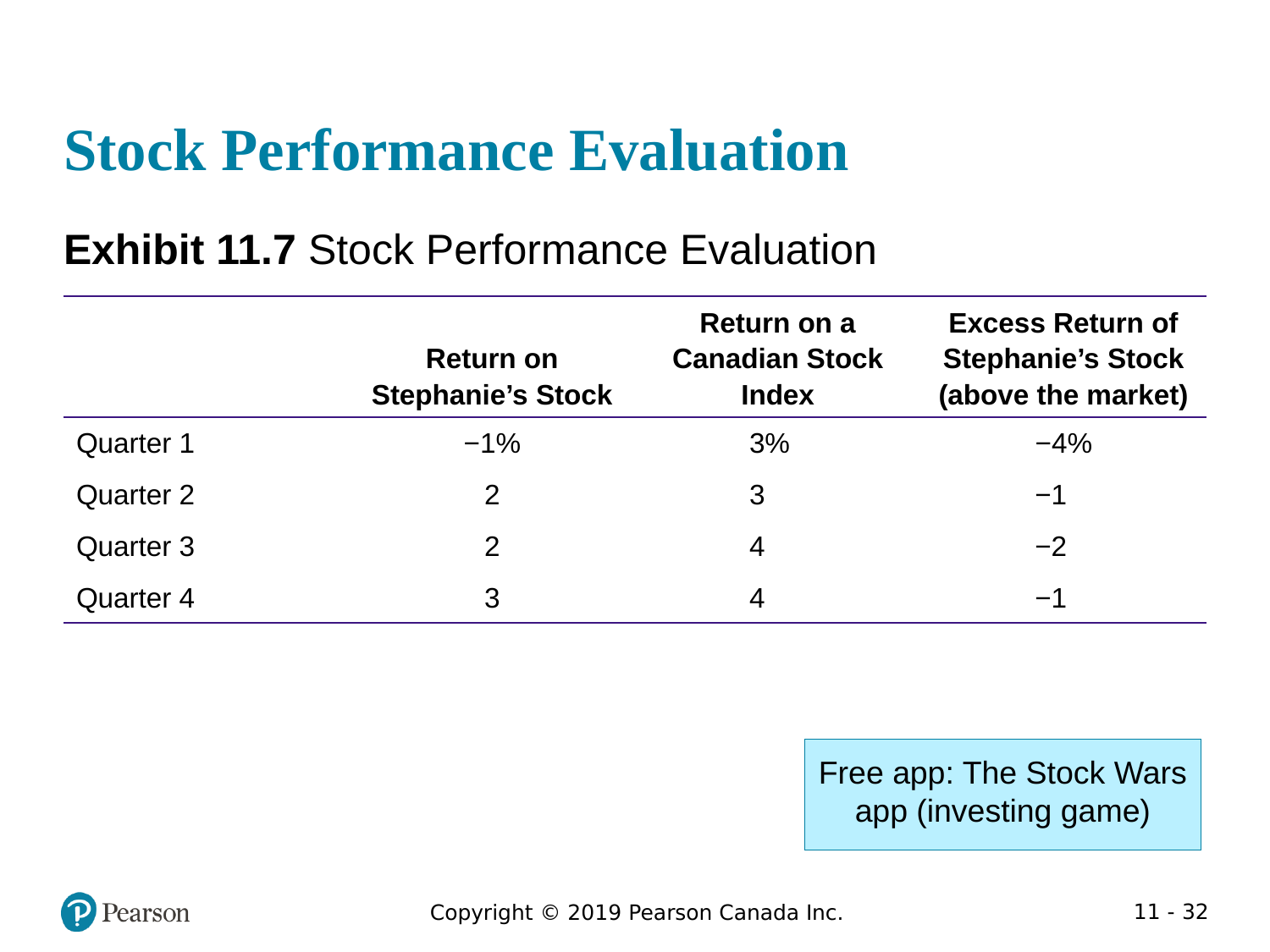

# Stock Performance Evaluation
Exhibit 11.7 Stock Performance Evaluation
| Blank | Return on Stephanie’s Stock | Return on a Canadian Stock Index | Excess Return of Stephanie’s Stock (above the market) |
| --- | --- | --- | --- |
| Quarter 1 | −1% | 3% | −4% |
| Quarter 2 | 2 | 3 | −1 |
| Quarter 3 | 2 | 4 | −2 |
| Quarter 4 | 3 | 4 | −1 |
Free app: The Stock Wars app (investing game)